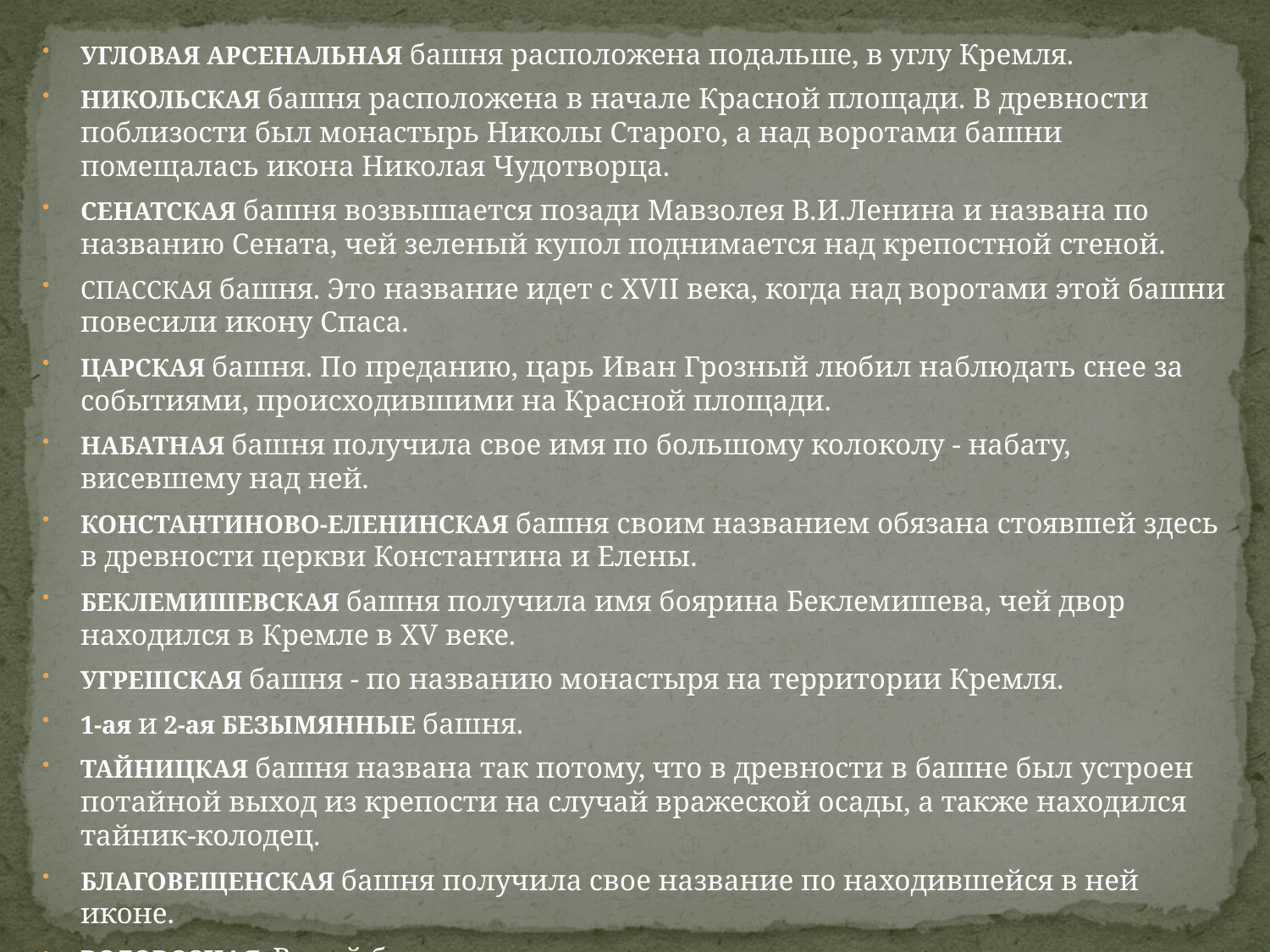

#
УГЛОВАЯ АРСЕНАЛЬНАЯ башня расположена подальше, в углу Кремля.
НИКОЛЬСКАЯ башня расположена в начале Красной площади. В древности поблизости был монастырь Николы Старого, а над воротами башни помещалась икона Николая Чудотворца.
СЕНАТСКАЯ башня возвышается позади Мавзолея В.И.Ленина и названа по названию Сената, чей зеленый купол поднимается над крепостной стеной.
СПАССКАЯ башня. Это название идет с XVII века, когда над воротами этой башни повесили икону Спаса.
ЦАРСКАЯ башня. По преданию, царь Иван Грозный любил наблюдать снее за событиями, происходившими на Красной площади.
НАБАТНАЯ башня получила свое имя по большому колоколу - набату, висевшему над ней.
КОНСТАНТИНОВО-ЕЛЕНИНСКАЯ башня своим названием обязана стоявшей здесь в древности церкви Константина и Елены.
БЕКЛЕМИШЕВСКАЯ башня получила имя боярина Беклемишева, чей двор находился в Кремле в XV веке.
УГРЕШСКАЯ башня - по названию монастыря на территории Кремля.
1-ая и 2-ая БЕЗЫМЯННЫЕ башня.
ТАЙНИЦКАЯ башня названа так потому, что в древности в башне был устроен потайной выход из крепости на случай вражеской осады, а также находился тайник-колодец.
БЛАГОВЕЩЕНСКАЯ башня получила свое название по находившейся в ней иконе.
ВОДОВОЗНАЯ. В этой башне находилась водоподъемная машина для подачи воды в кремлевские дворцы и сады.